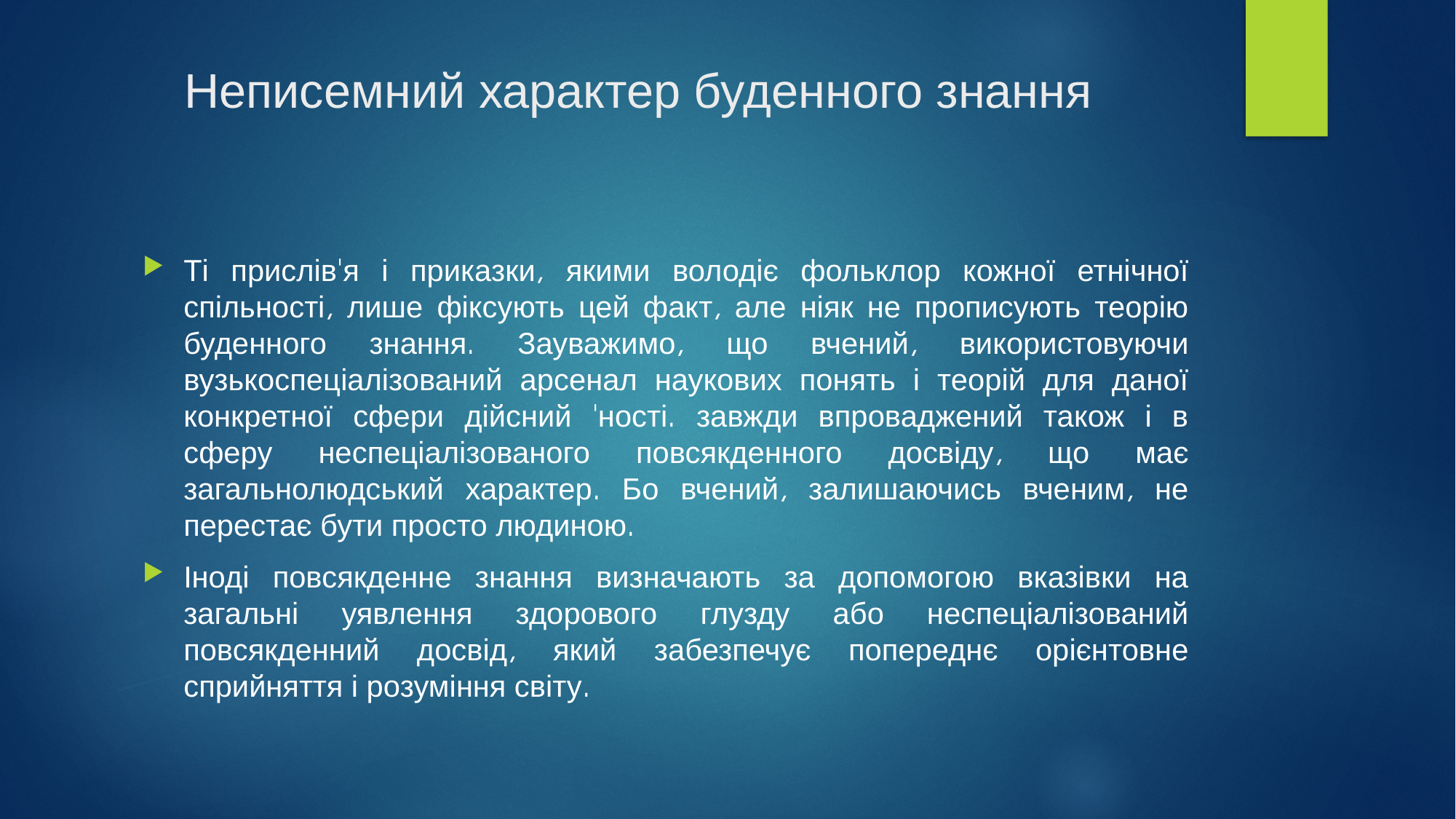

# Неписемний характер буденного знання
Ті прислів'я і приказки, якими володіє фольклор кожної етнічної спільності, лише фіксують цей факт, але ніяк не прописують теорію буденного знання. Зауважимо, що вчений, використовуючи вузькоспеціалізований арсенал наукових понять і теорій для даної конкретної сфери дійсний 'ності. завжди впроваджений також і в сферу неспеціалізованого повсякденного досвіду, що має загальнолюдський характер. Бо вчений, залишаючись вченим, не перестає бути просто людиною.
Іноді повсякденне знання визначають за допомогою вказівки на загальні уявлення здорового глузду або неспеціалізований повсякденний досвід, який забезпечує попереднє орієнтовне сприйняття і розуміння світу.